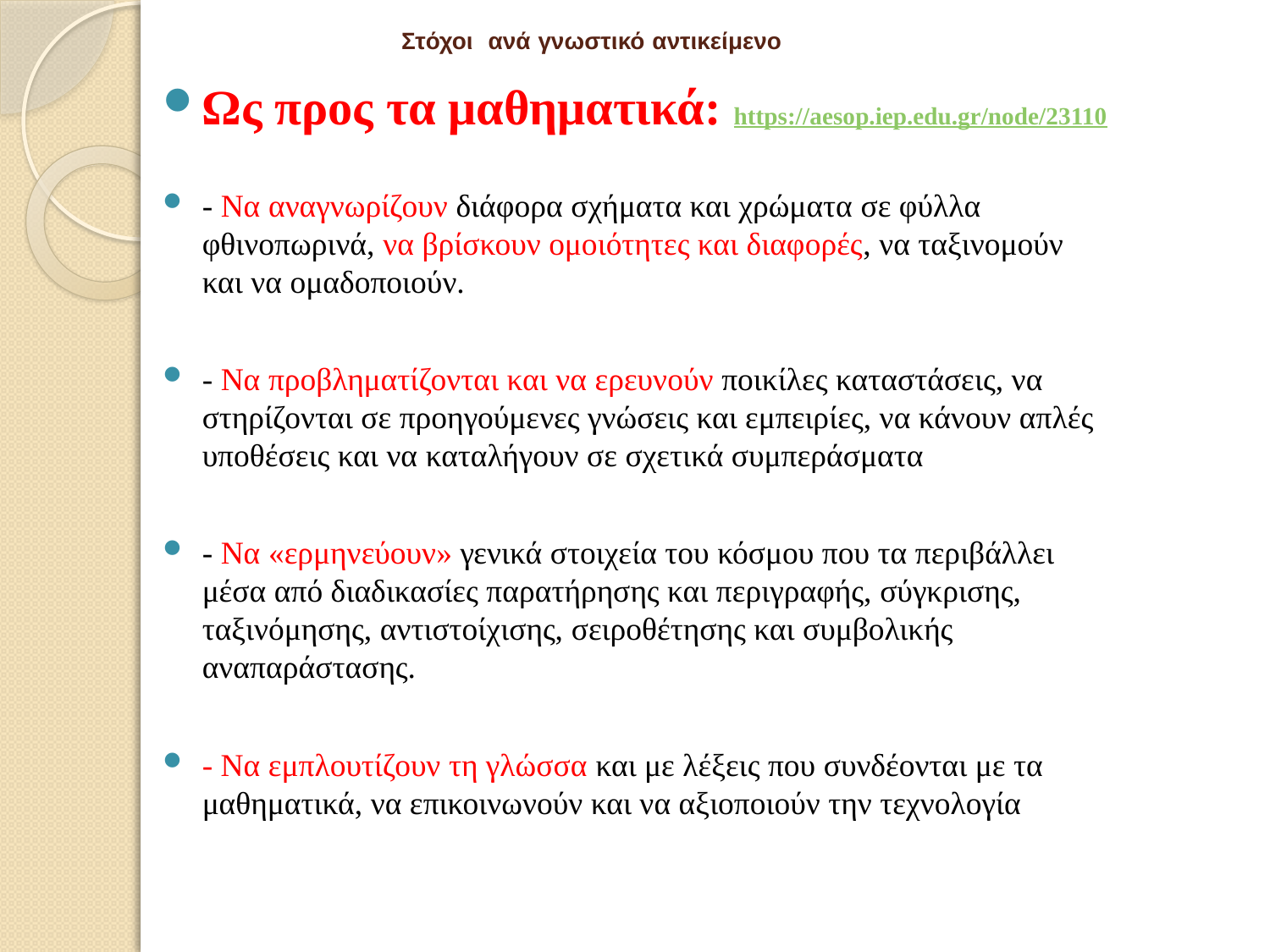

# Στόχοι  ανά γνωστικό αντικείμενο
Ως προς τα μαθηματικά: https://aesop.iep.edu.gr/node/23110

- Να αναγνωρίζουν διάφορα σχήματα και χρώματα σε φύλλα φθινοπωρινά, να βρίσκουν ομοιότητες και διαφορές, να ταξινομούν και να ομαδοποιούν.

- Να προβληματίζονται και να ερευνούν ποικίλες καταστάσεις, να στηρίζονται σε προηγούμενες γνώσεις και εμπειρίες, να κάνουν απλές υποθέσεις και να καταλήγουν σε σχετικά συμπεράσματα

- Να «ερμηνεύουν» γενικά στοιχεία του κόσμου που τα περιβάλλει μέσα από διαδικασίες παρατήρησης και περιγραφής, σύγκρισης, ταξινόμησης, αντιστοίχισης, σειροθέτησης και συμβολικής αναπαράστασης.

- Να εμπλουτίζουν τη γλώσσα και με λέξεις που συνδέονται με τα μαθηματικά, να επικοινωνούν και να αξιοποιούν την τεχνολογία